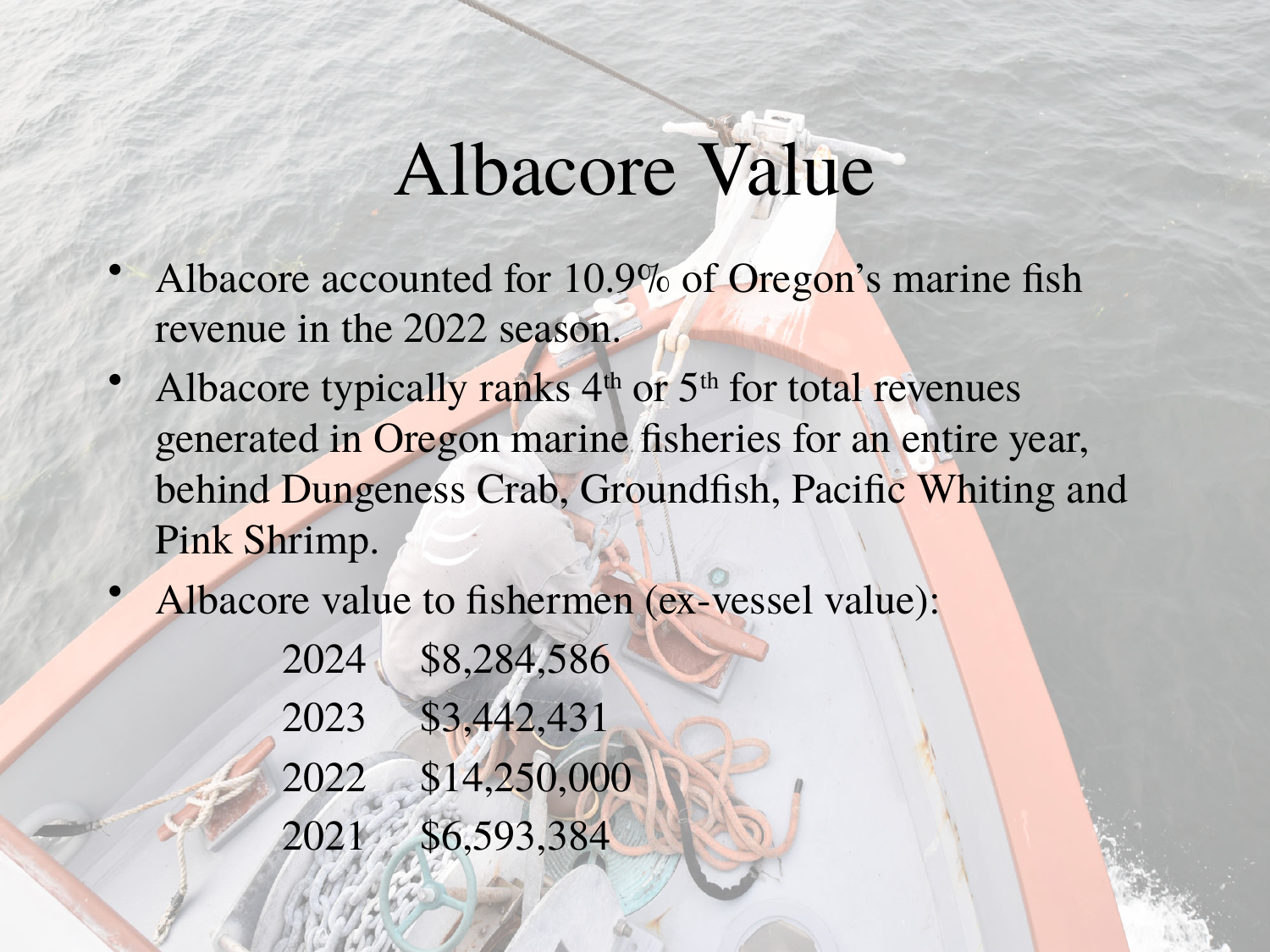

# Albacore Value
Albacore accounted for 10.9% of Oregon’s marine fish revenue in the 2022 season.
Albacore typically ranks 4th or 5th for total revenues generated in Oregon marine fisheries for an entire year, behind Dungeness Crab, Groundfish, Pacific Whiting and Pink Shrimp.
Albacore value to fishermen (ex-vessel value):
		2024	 $8,284,586
		2023     $3,442,431
		2022     $14,250,000
		2021     $6,593,384